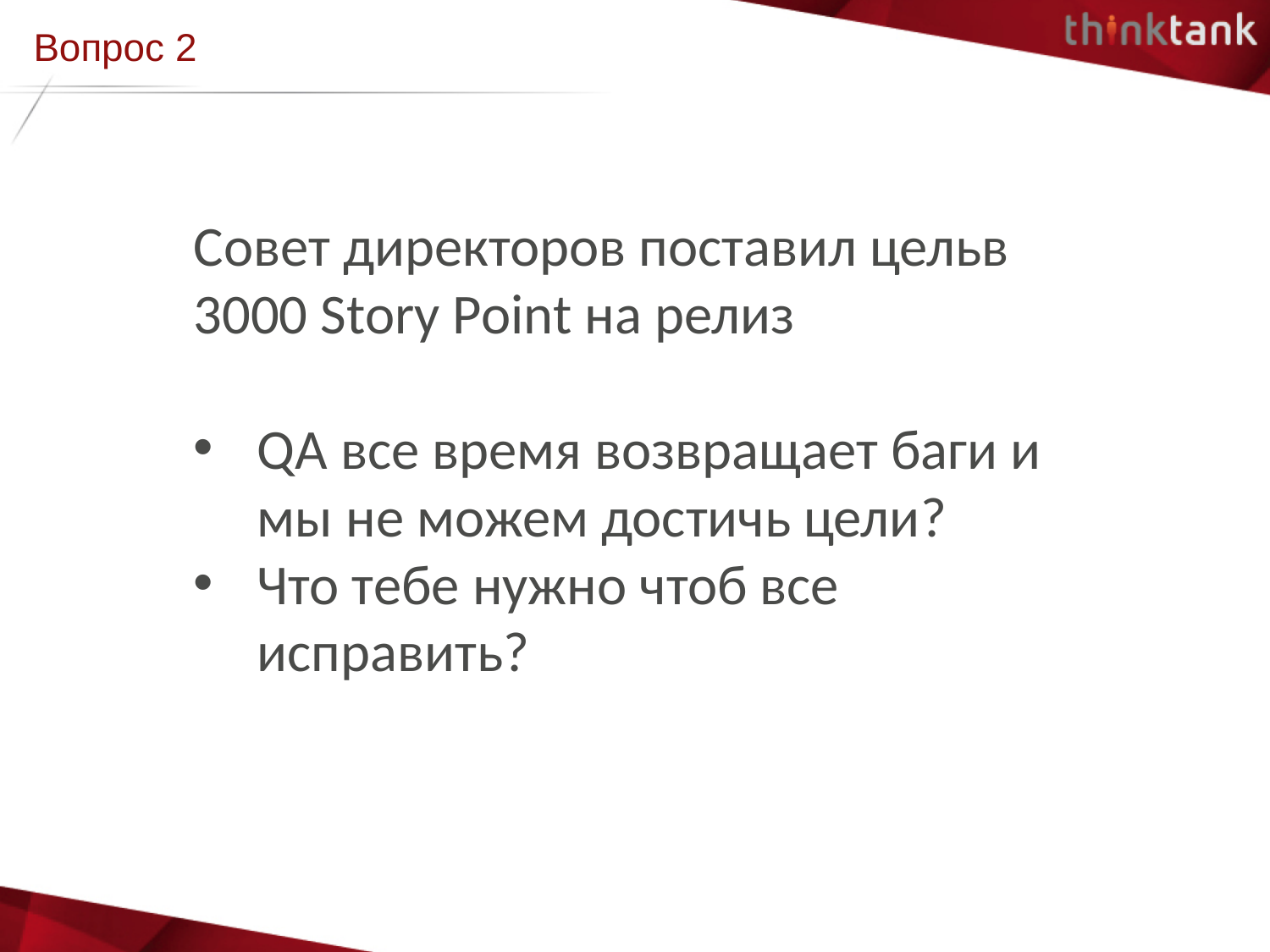

# Вопрос 2
Совет директоров поставил цельв 3000 Story Point на релиз

QA все время возвращает баги и мы не можем достичь цели?
Что тебе нужно чтоб все исправить?